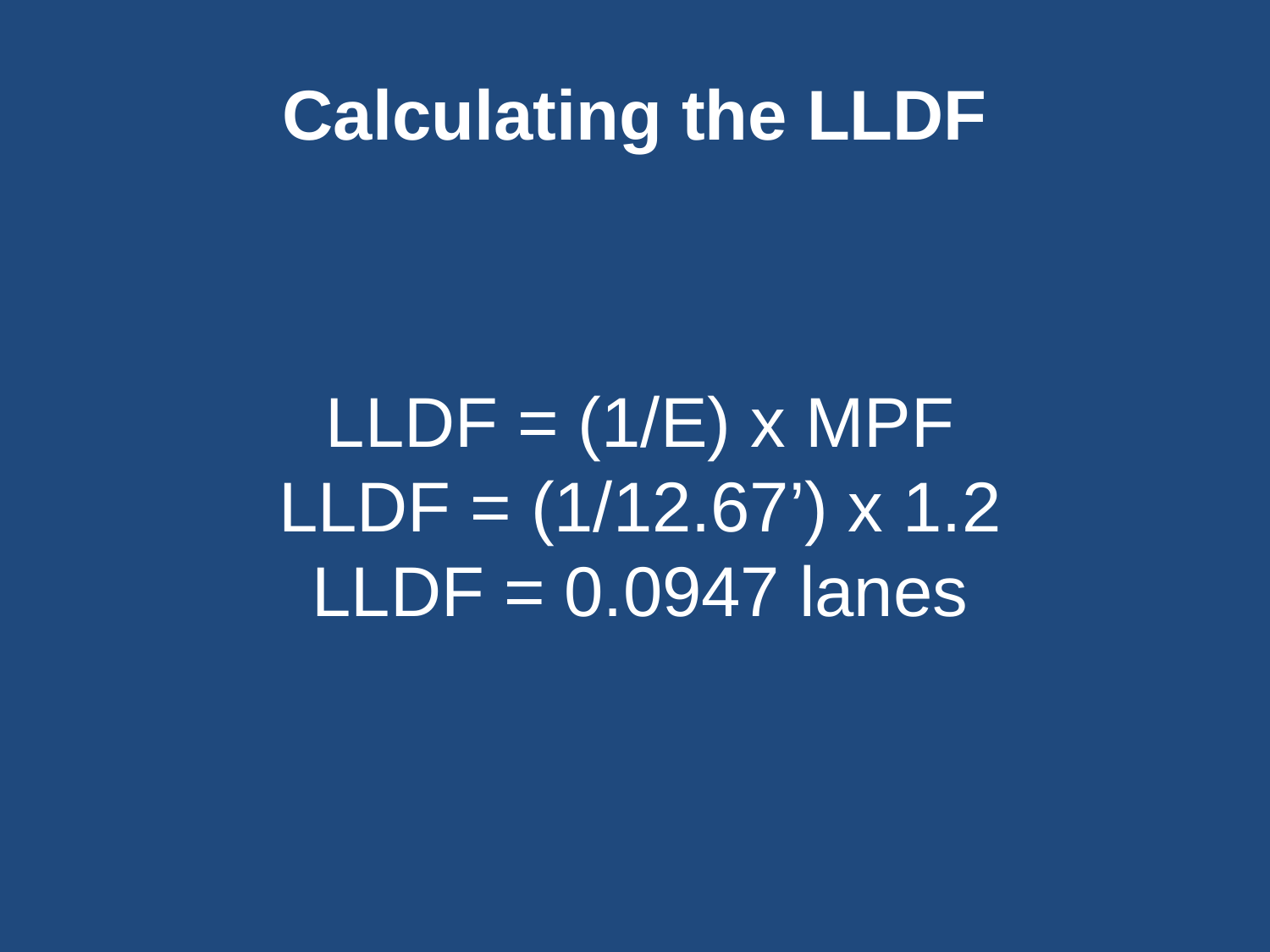

Calculating the LLDF
LLDF = (1/E) x MPF
LLDF = (1/12.67’) x 1.2
LLDF = 0.0947 lanes